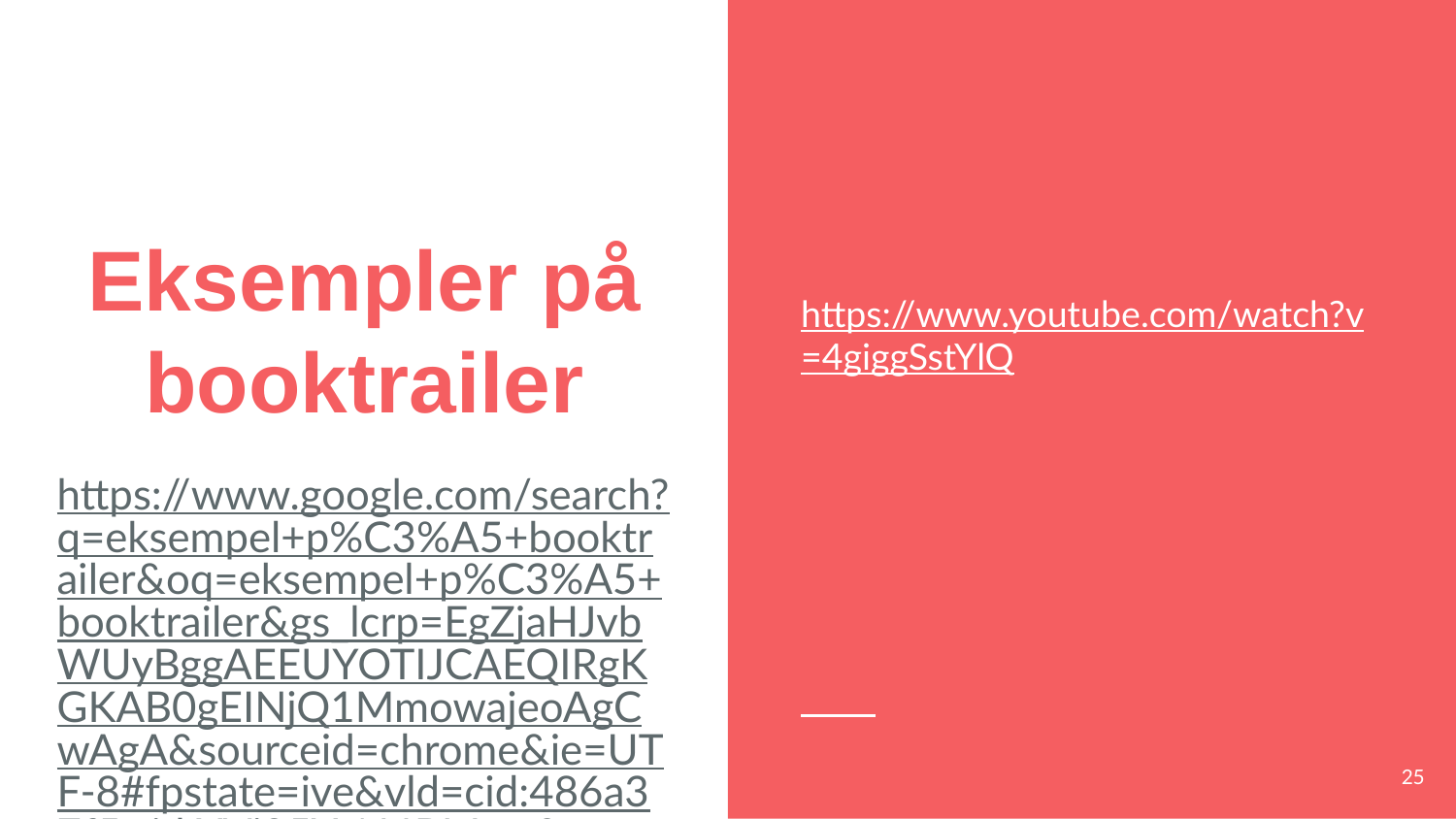

https://www.youtube.com/watch?v=4giggSstYlQ

# Eksempler på booktrailer
https://www.google.com/search?q=eksempel+p%C3%A5+booktrailer&oq=eksempel+p%C3%A5+booktrailer&gs_lcrp=EgZjaHJvbWUyBggAEEUYOTIJCAEQIRgKGKAB0gEINjQ1MmowajeoAgCwAgA&sourceid=chrome&ie=UTF-8#fpstate=ive&vld=cid:486a37f5,vid:XVi95YqN4BM,st:0
25